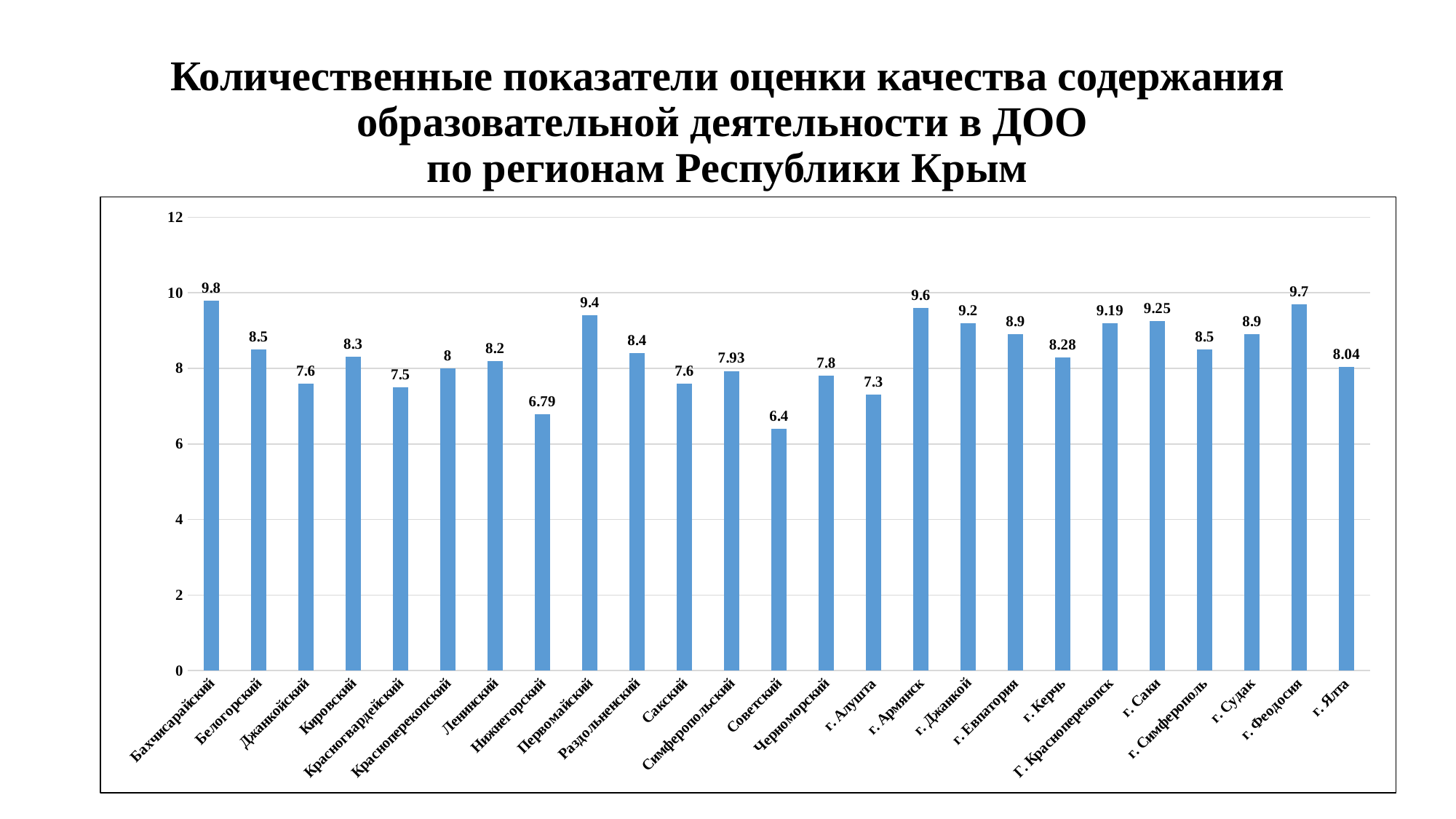

# Количественные показатели оценки качества содержания образовательной деятельности в ДОО по регионам Республики Крым

### Chart

| Category | Ряд 1 |
|---|---|
| Бахчисарайский | 9.8 |
| Белогорский | 8.5 |
| Джанкойский | 7.6 |
| Кировский | 8.3 |
| Красногвардейский | 7.5 |
| Красноперекопский | 8.0 |
| Ленинский | 8.2 |
| Нижнегорский | 6.79 |
| Первомайский | 9.4 |
| Раздольненский | 8.4 |
| Сакский | 7.6 |
| Симферопольский | 7.93 |
| Советский | 6.4 |
| Черноморский | 7.8 |
| г. Алушта | 7.3 |
| г. Армянск | 9.6 |
| г. Джанкой | 9.2 |
| г. Евпатория | 8.9 |
| г. Керчь | 8.28 |
| Г. Красноперекопск | 9.19 |
| г. Саки | 9.25 |
| г. Симферополь | 8.5 |
| г. Судак | 8.9 |
| г. Феодосия | 9.7 |
| г. Ялта | 8.04 |